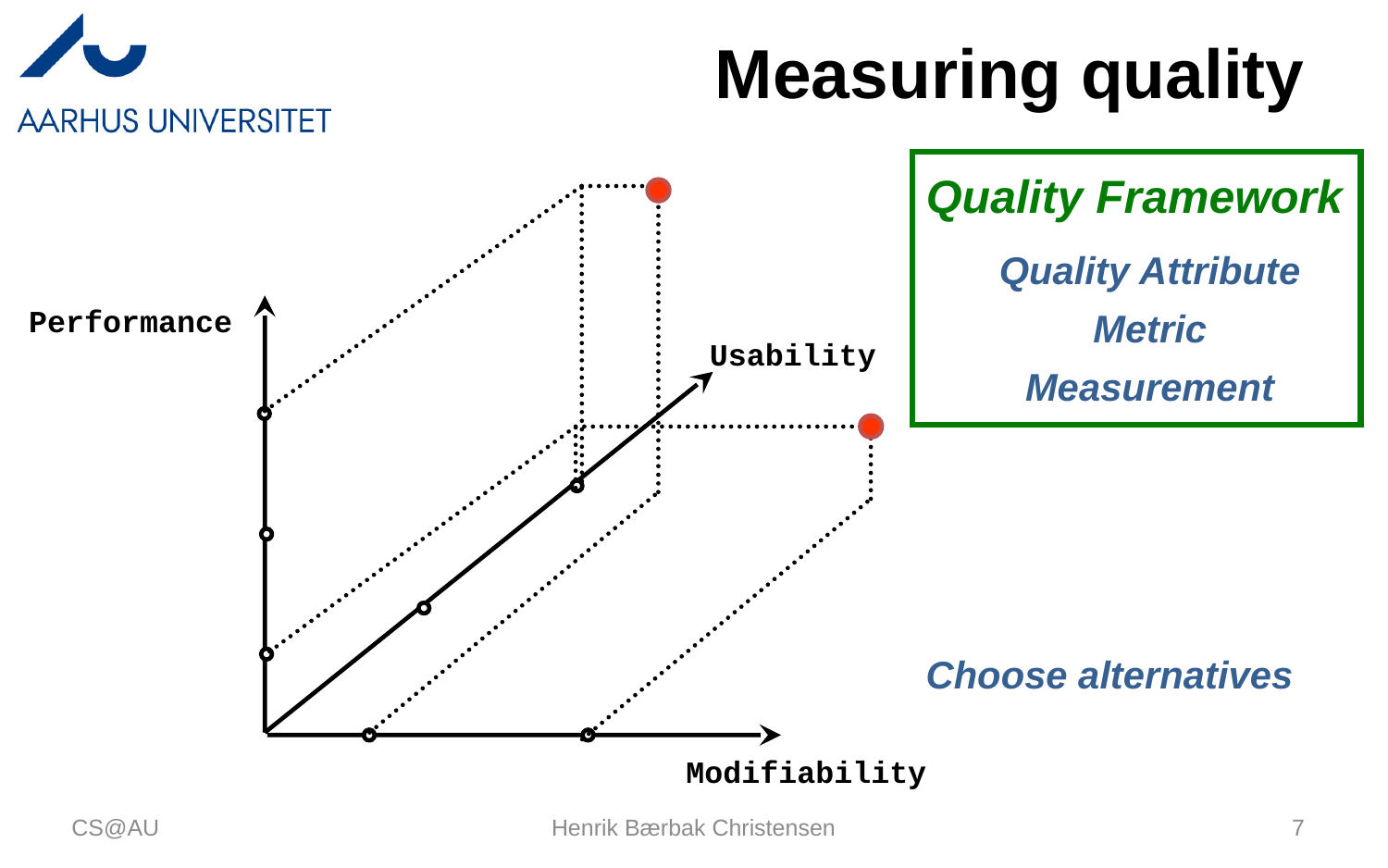

# Measuring quality

Quality Framework

Quality Attribute
Performance

Metric
Usability

Measurement

Choose alternatives

Modifiability
CS@AU
Henrik Bærbak Christensen
7